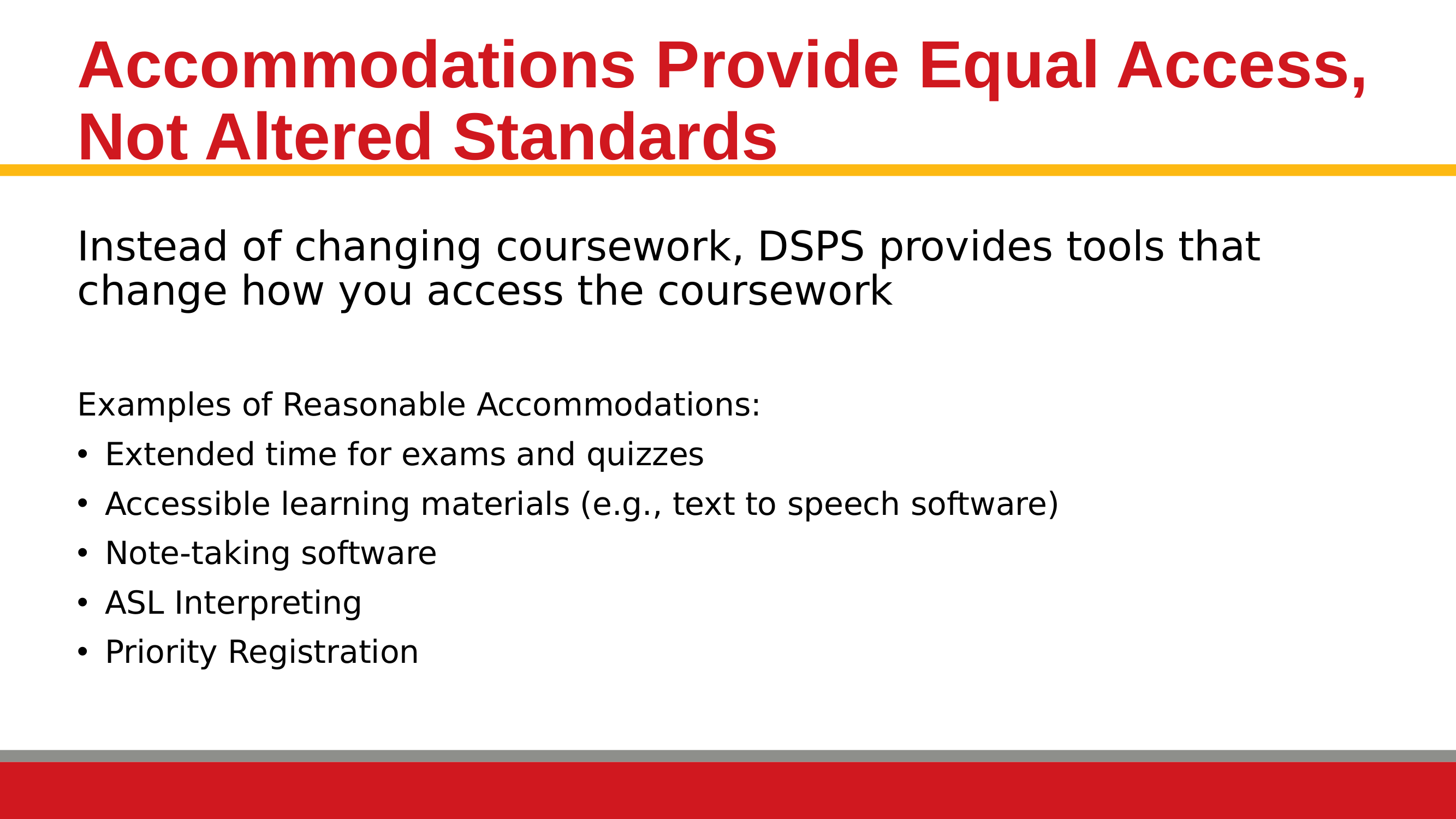

# Accommodations Provide Equal Access, Not Altered Standards

Instead of changing coursework, DSPS provides tools that change how you access the coursework

Examples of Reasonable Accommodations:
Extended time for exams and quizzes
Accessible learning materials (e.g., text to speech software)
Note-taking software
ASL Interpreting
Priority Registration